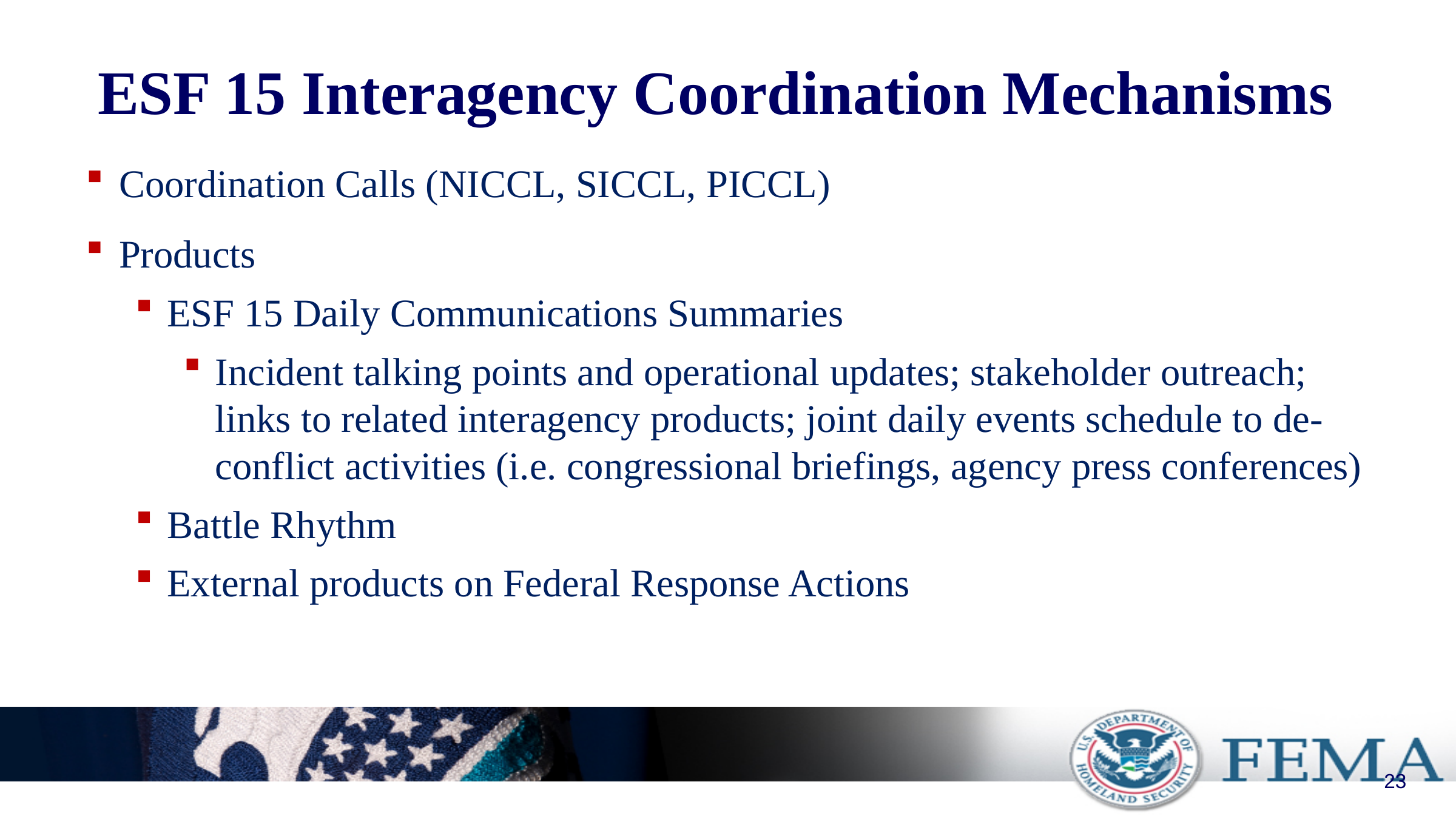

# ESF 15 Interagency Coordination Mechanisms
Coordination Calls (NICCL, SICCL, PICCL)
Products
ESF 15 Daily Communications Summaries
Incident talking points and operational updates; stakeholder outreach; links to related interagency products; joint daily events schedule to de-conflict activities (i.e. congressional briefings, agency press conferences)
Battle Rhythm
External products on Federal Response Actions
23